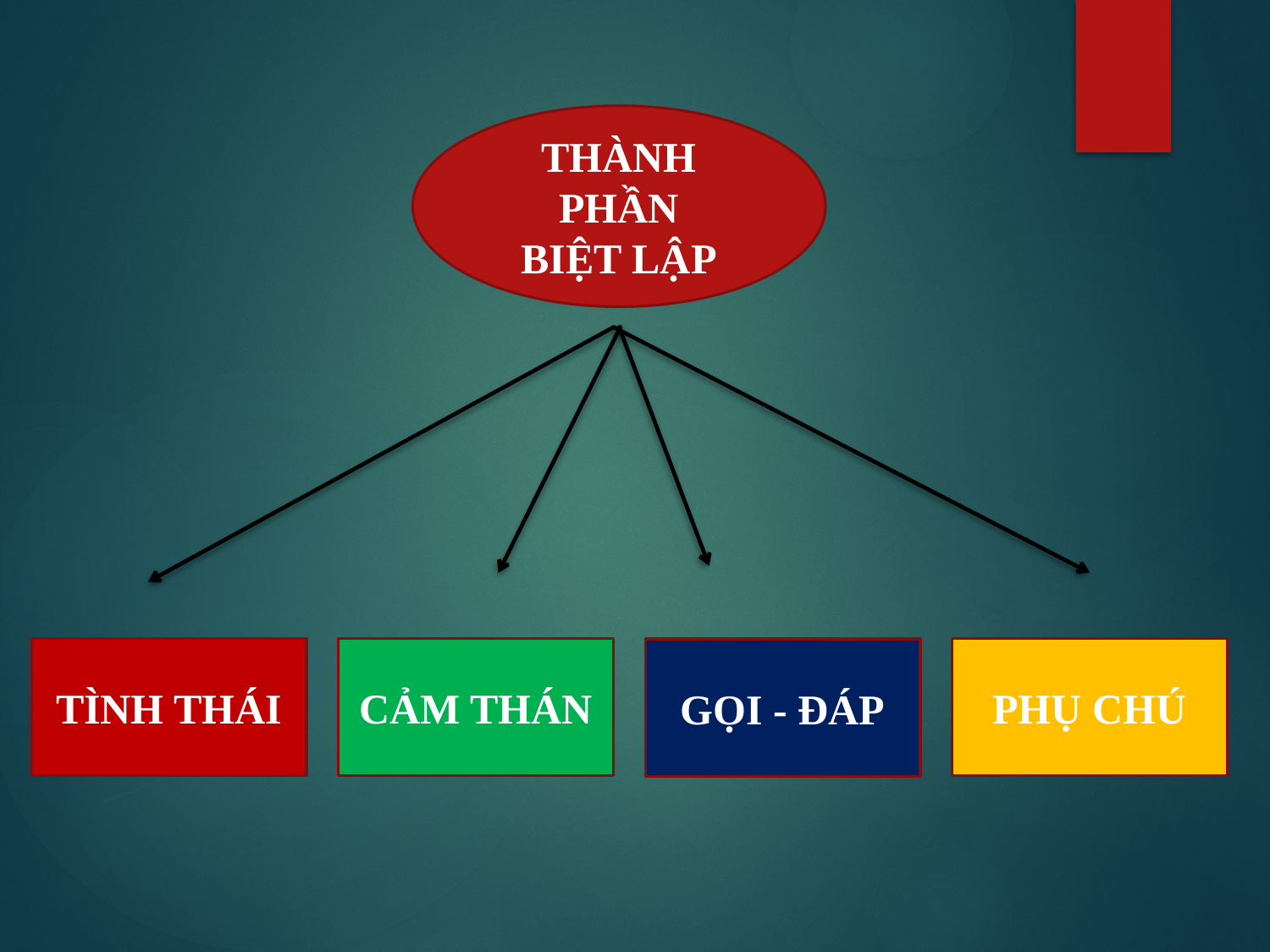

THÀNH PHẦN
BIỆT LẬP
TÌNH THÁI
CẢM THÁN
PHỤ CHÚ
GỌI - ĐÁP